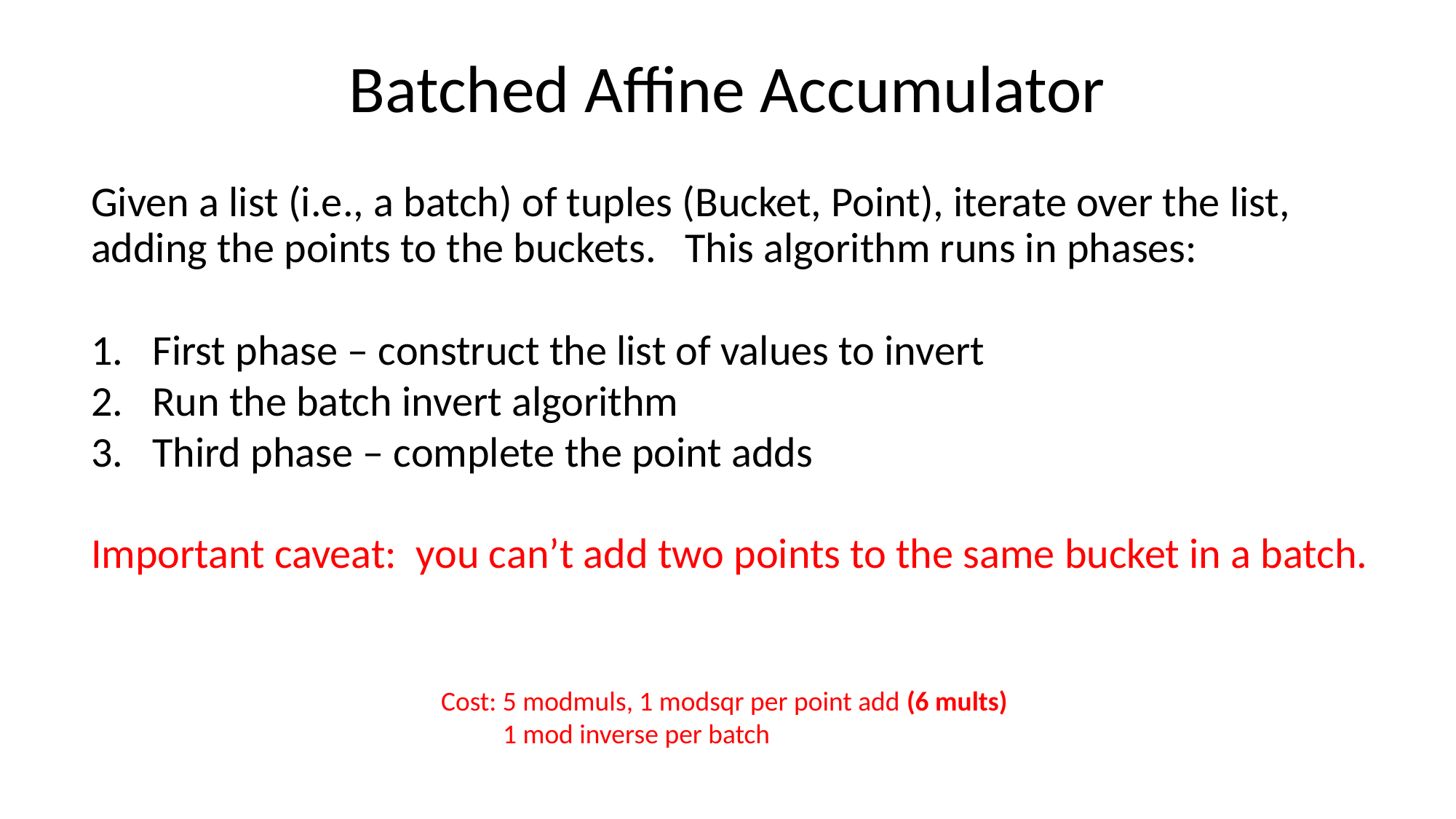

# Batched Affine Accumulator
Given a list (i.e., a batch) of tuples (Bucket, Point), iterate over the list, adding the points to the buckets.   This algorithm runs in phases:
First phase – construct the list of values to invert
Run the batch invert algorithm
Third phase – complete the point adds

Important caveat:  you can’t add two points to the same bucket in a batch.

Cost: 5 modmuls, 1 modsqr per point add (6 mults)
          1 mod inverse per batch